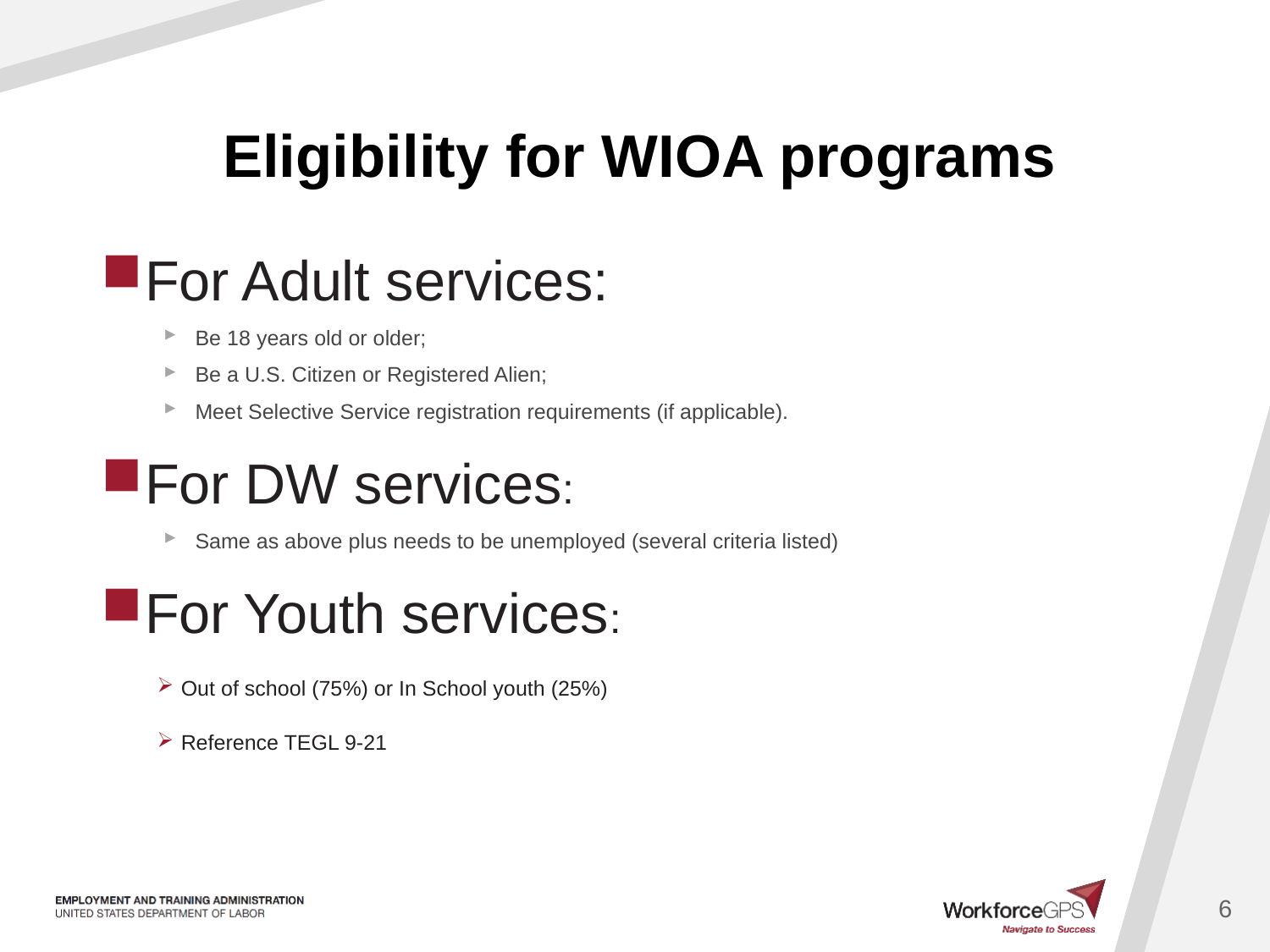

# Eligibility for WIOA programs
For Adult services:
Be 18 years old or older;
Be a U.S. Citizen or Registered Alien;
Meet Selective Service registration requirements (if applicable).
For DW services:
Same as above plus needs to be unemployed (several criteria listed)
For Youth services:
Out of school (75%) or In School youth (25%)
Reference TEGL 9-21

6